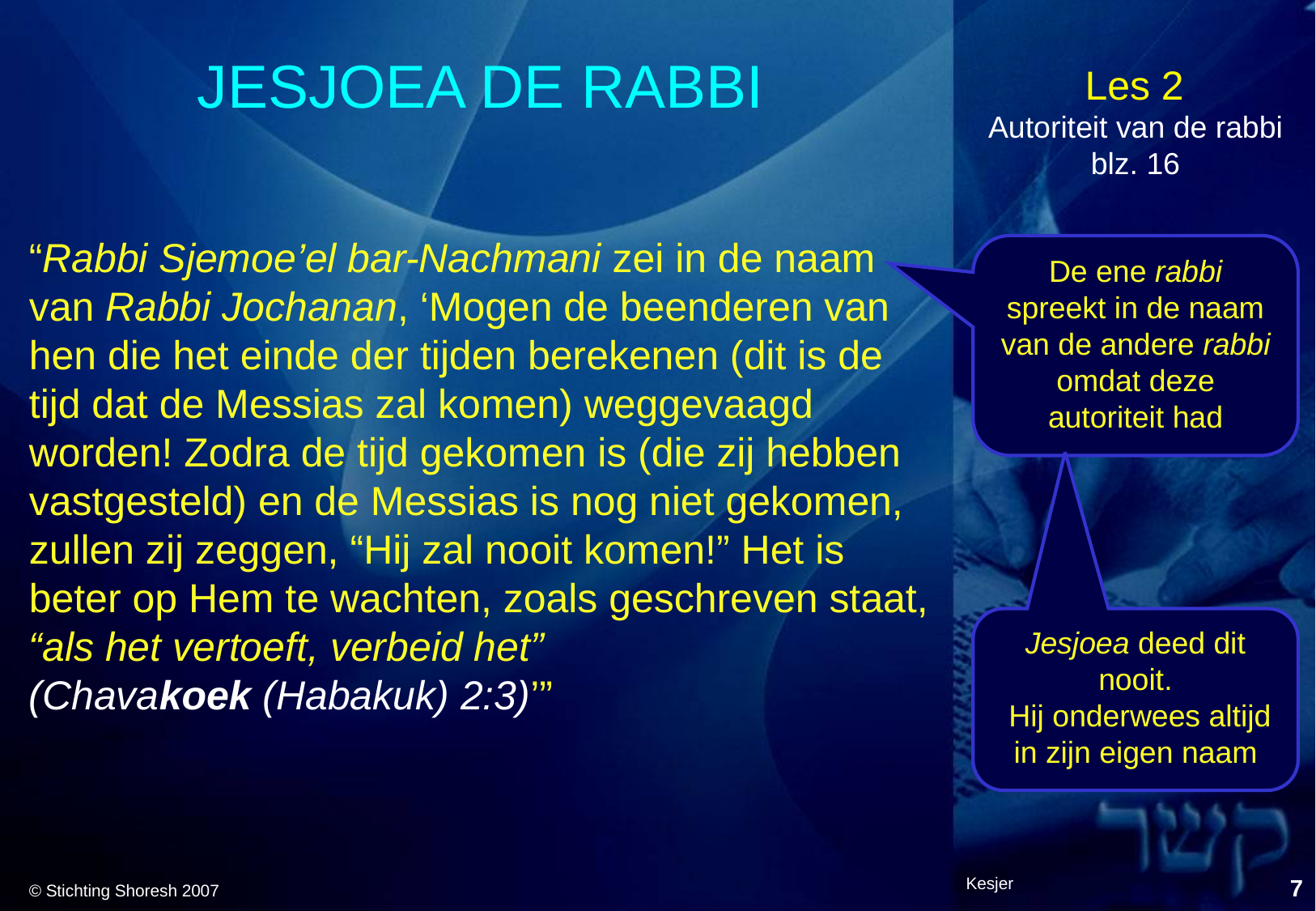

# JESJOEA DE RABBI
Autoriteit van de rabbi
blz. 16
“Rabbi Sjemoe’el bar-Nachmani zei in de naam van Rabbi Jochanan, ‘Mogen de beenderen van hen die het einde der tijden berekenen (dit is de tijd dat de Messias zal komen) weggevaagd worden! Zodra de tijd gekomen is (die zij hebben vastgesteld) en de Messias is nog niet gekomen, zullen zij zeggen, “Hij zal nooit komen!” Het is beter op Hem te wachten, zoals geschreven staat, “als het vertoeft, verbeid het”
(Chavakoek (Habakuk) 2:3)’”

De ene rabbi spreekt in de naam van de andere rabbi omdat deze autoriteit had
Jesjoea deed dit nooit.
 Hij onderwees altijd in zijn eigen naam
Kesjer

7